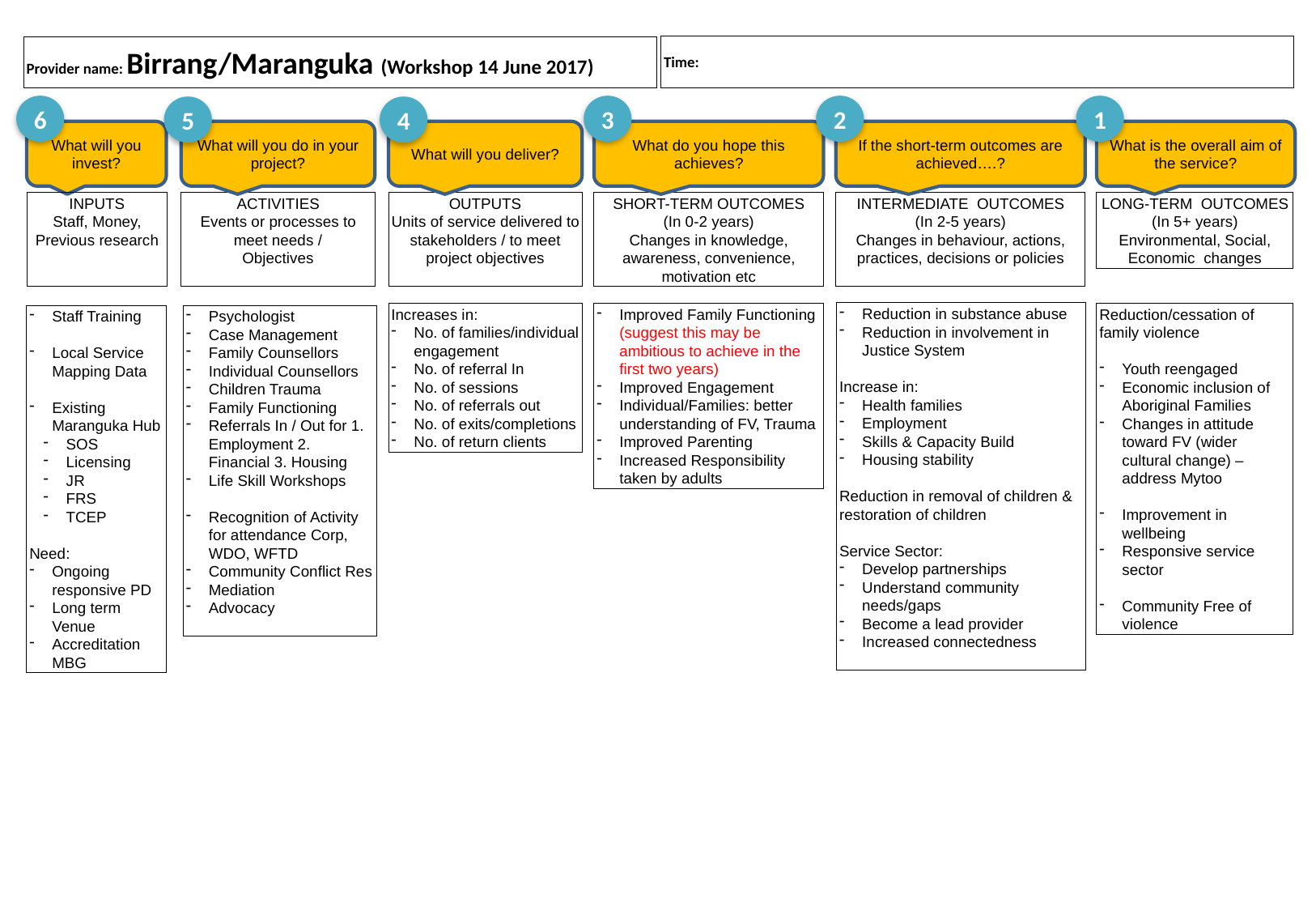

Time:
# Provider name: Birrang/Maranguka (Workshop 14 June 2017)
6
3
2
1
5
4
What will you invest?
What will you do in your project?
What will you deliver?
What do you hope this achieves?
If the short-term outcomes are achieved….?
What is the overall aim of the service?
INPUTS
Staff, Money, Previous research

ACTIVITIES
Events or processes to meet needs /
Objectives

OUTPUTS
Units of service delivered to stakeholders / to meet project objectives

SHORT-TERM OUTCOMES
(In 0-2 years)
Changes in knowledge, awareness, convenience, motivation etc
INTERMEDIATE  OUTCOMES
(In 2-5 years)
Changes in behaviour, actions, practices, decisions or policies

LONG-TERM  OUTCOMES
(In 5+ years)
Environmental, Social, Economic  changes
Reduction in substance abuse
Reduction in involvement in Justice System

Increase in:
Health families
Employment
Skills & Capacity Build
Housing stability

Reduction in removal of children & restoration of children

Service Sector:
Develop partnerships
Understand community needs/gaps
Become a lead provider
Increased connectedness

Increases in:
No. of families/individual engagement
No. of referral In
No. of sessions
No. of referrals out
No. of exits/completions
No. of return clients
Improved Family Functioning (suggest this may be ambitious to achieve in the first two years)
Improved Engagement
Individual/Families: better understanding of FV, Trauma
Improved Parenting
Increased Responsibility taken by adults
Reduction/cessation of family violence

Youth reengaged
Economic inclusion of Aboriginal Families
Changes in attitude toward FV (wider cultural change) – address Mytoo

Improvement in wellbeing
Responsive service sector

Community Free of violence
Staff Training

Local Service Mapping Data

Existing Maranguka Hub
SOS
Licensing
JR
FRS
TCEP

Need:
Ongoing responsive PD
Long term Venue
Accreditation MBG
Psychologist
Case Management
Family Counsellors
Individual Counsellors
Children Trauma
Family Functioning
Referrals In / Out for 1. Employment 2. Financial 3. Housing
Life Skill Workshops

Recognition of Activity for attendance Corp, WDO, WFTD
Community Conflict Res
Mediation
Advocacy